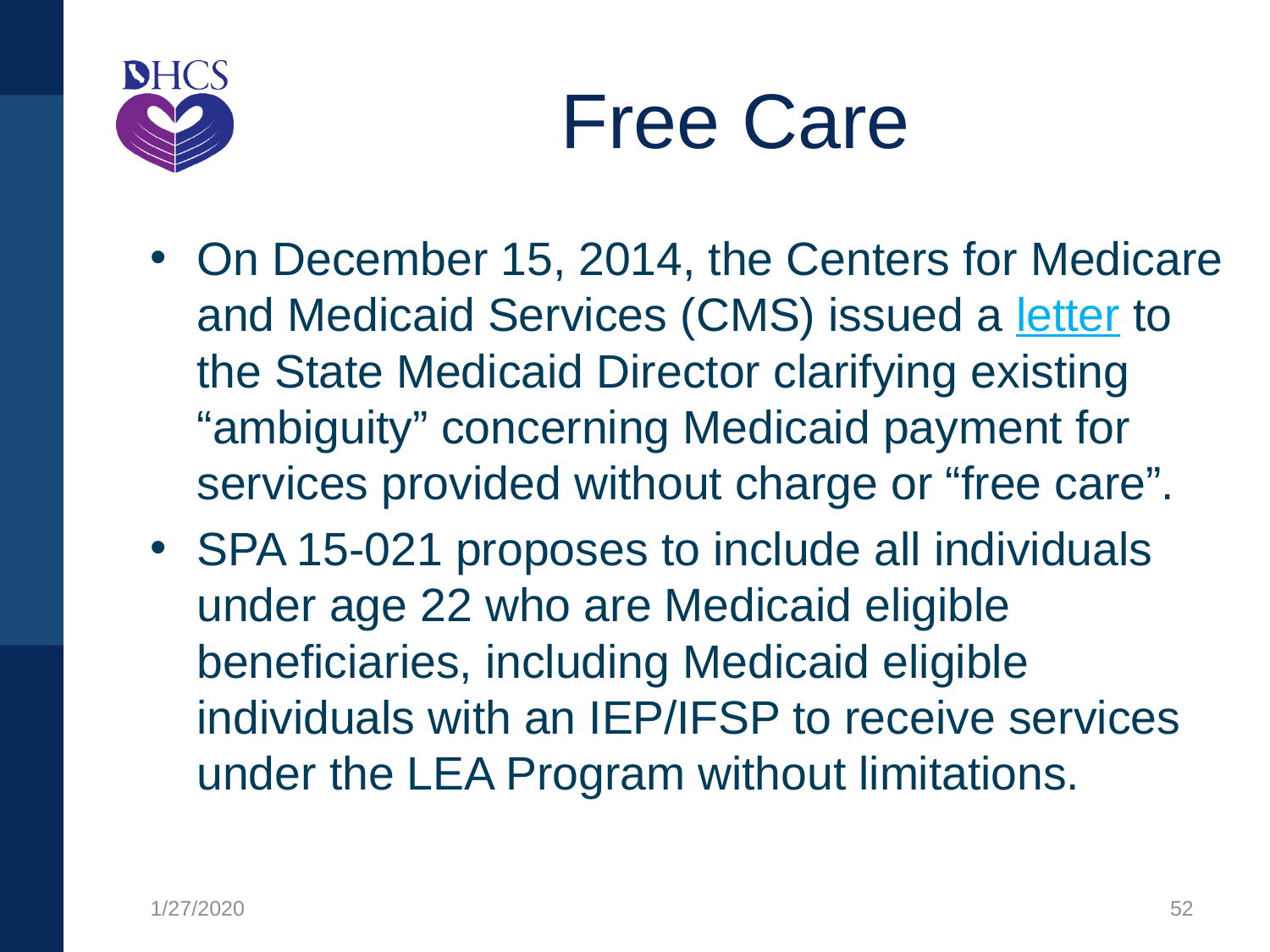

# Free Care
On December 15, 2014, the Centers for Medicare and Medicaid Services (CMS) issued a letter to the State Medicaid Director clarifying existing “ambiguity” concerning Medicaid payment for services provided without charge or “free care”.
SPA 15-021 proposes to include all individuals under age 22 who are Medicaid eligible beneficiaries, including Medicaid eligible individuals with an IEP/IFSP to receive services under the LEA Program without limitations.

1/27/2020
52